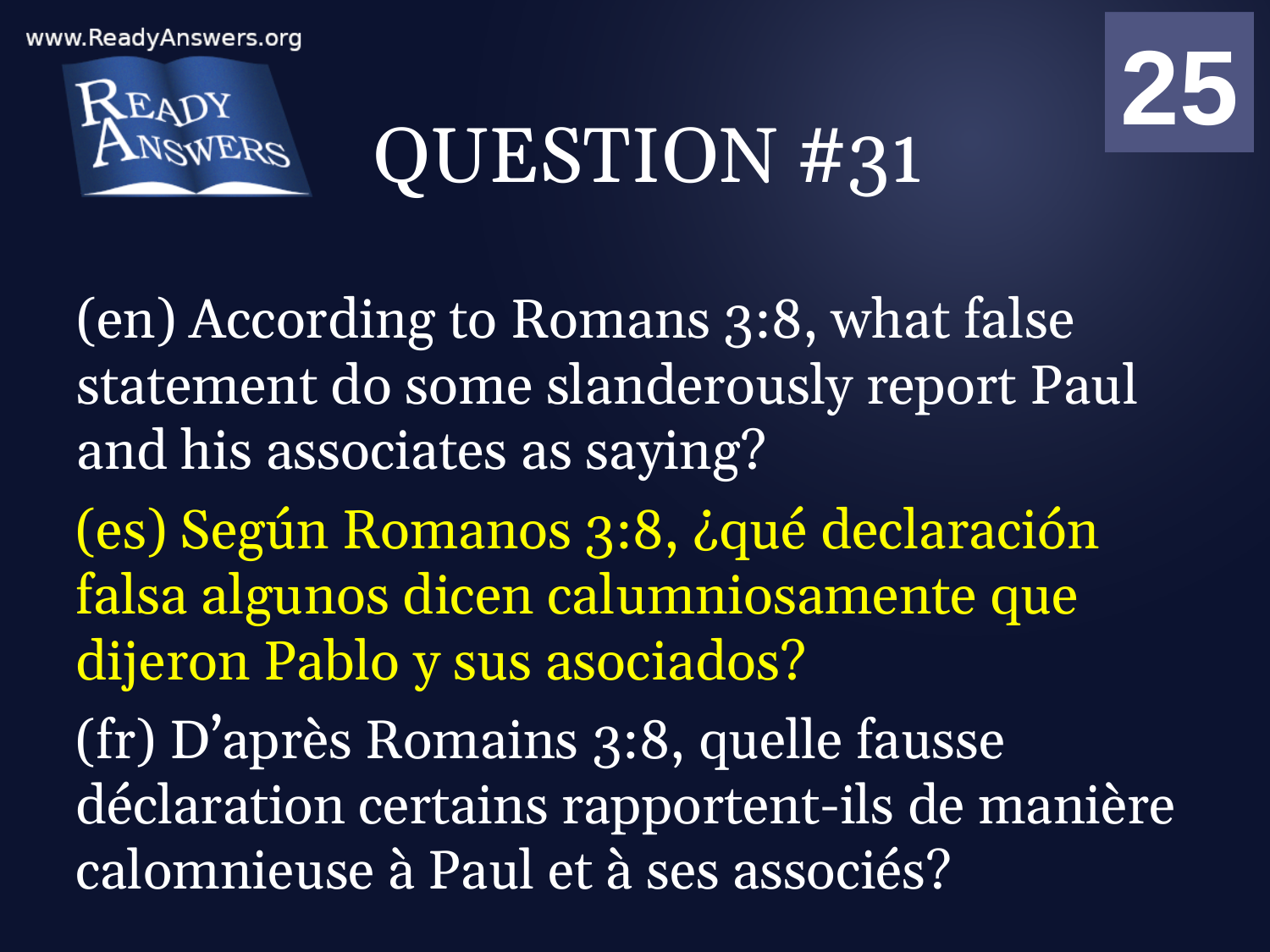

01
02
03
04
05
06
07
08
09
10
11
12
13
14
15
16
17
18
19
20
21
22
23
24
25
00
# QUESTION #31
(en) According to Romans 3:8, what false statement do some slanderously report Paul and his associates as saying?
(es) Según Romanos 3:8, ¿qué declaración falsa algunos dicen calumniosamente que dijeron Pablo y sus asociados?
(fr) D’après Romains 3:8, quelle fausse déclaration certains rapportent-ils de manière calomnieuse à Paul et à ses associés?